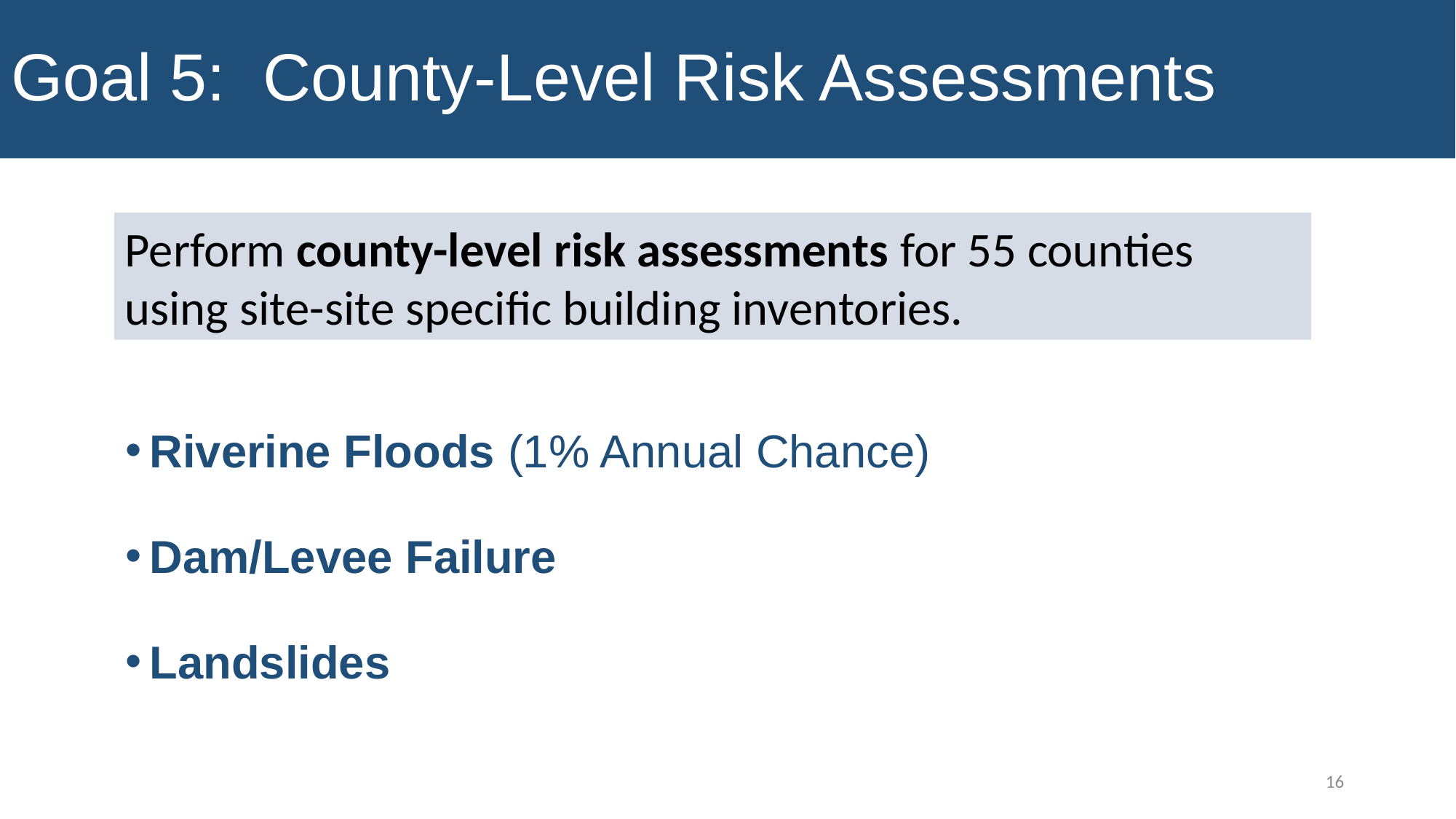

Goal 5:  County-Level Risk Assessments
Perform county-level risk assessments for 55 counties using site-site specific building inventories.

Riverine Floods (1% Annual Chance)
Dam/Levee Failure
Landslides
16